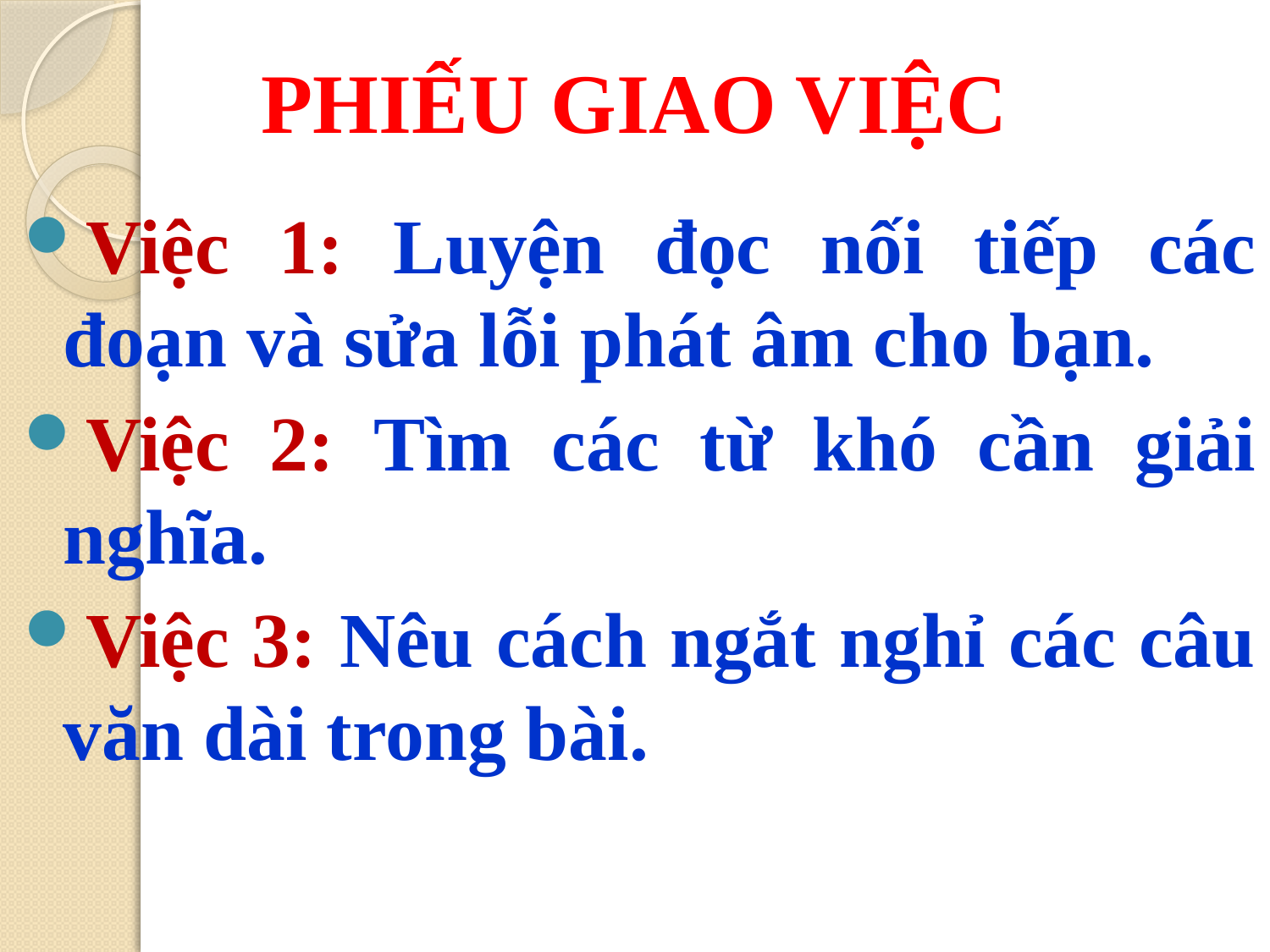

PHIẾU GIAO ViỆC
Việc 1: Luyện đọc nối tiếp các đoạn và sửa lỗi phát âm cho bạn.
Việc 2: Tìm các từ khó cần giải nghĩa.
Việc 3: Nêu cách ngắt nghỉ các câu văn dài trong bài.